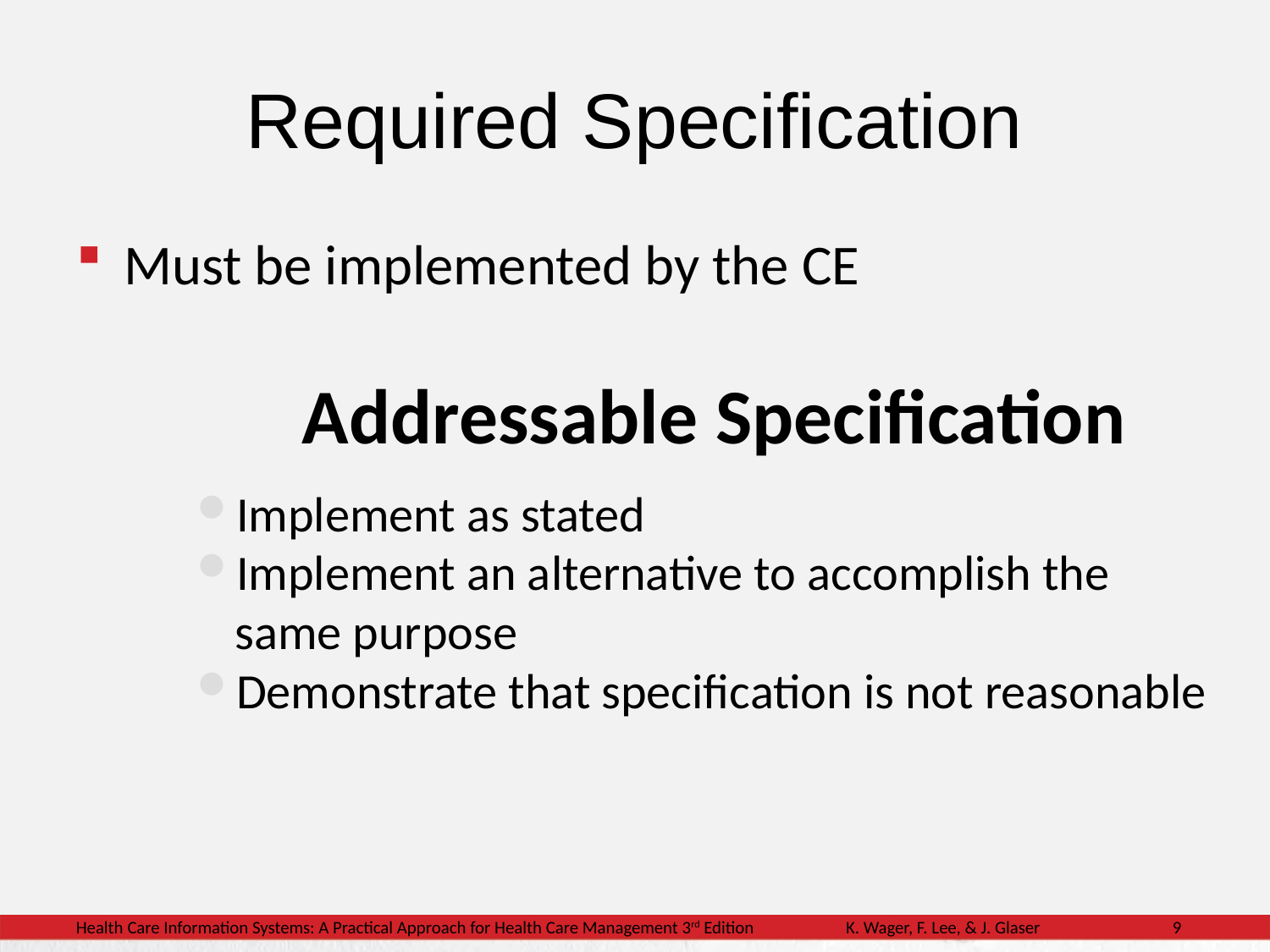

# Required Specification
Must be implemented by the CE
Addressable Specification
Implement as stated
Implement an alternative to accomplish the same purpose
Demonstrate that specification is not reasonable